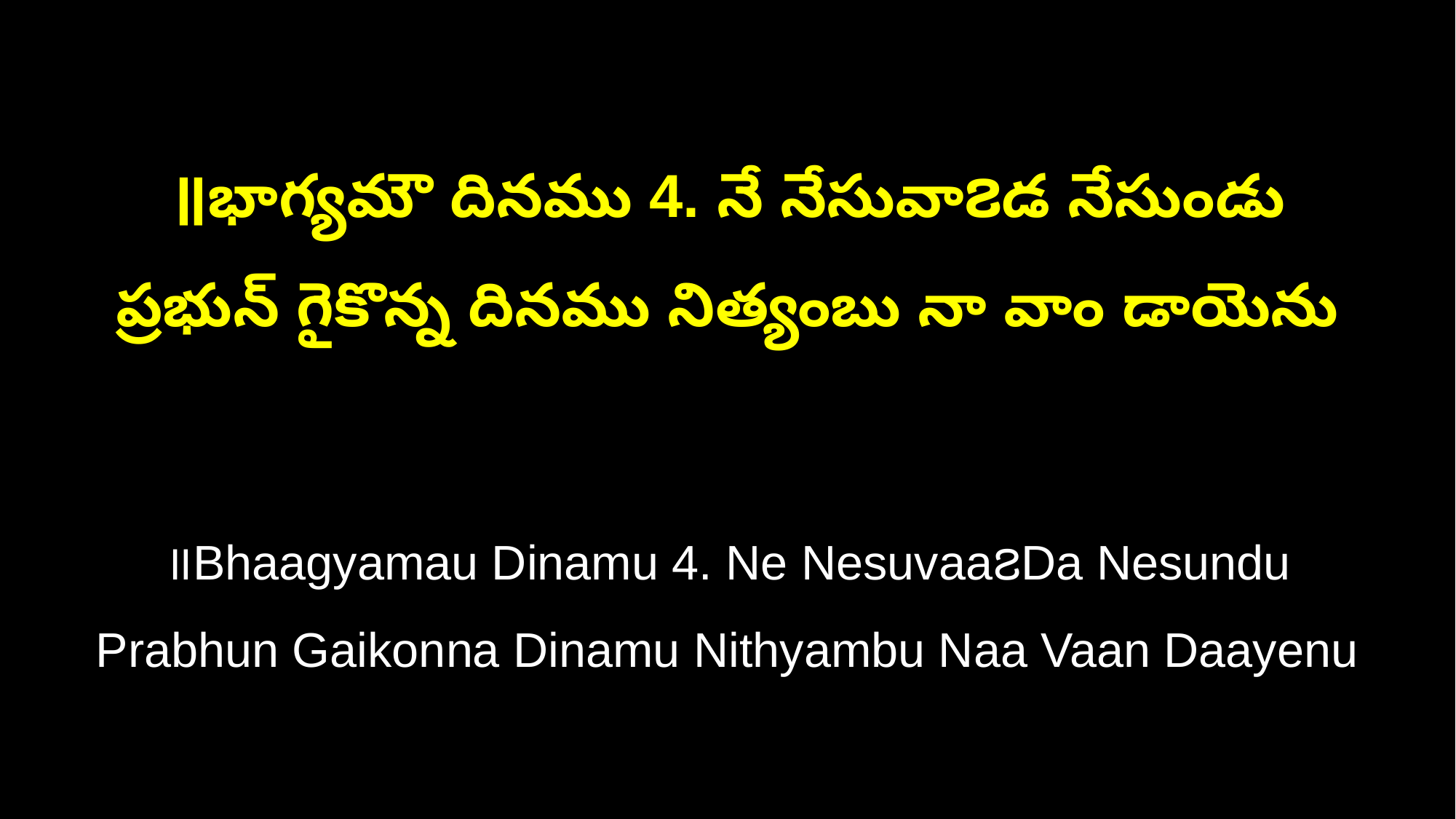

॥భాగ్యమౌ దినము 4. నే నేసువా౭డ నేసుండు
ప్రభున్‌ గైకొన్న దినము నిత్యంబు నా వాం డాయెను
॥Bhaagyamau Dinamu 4. Ne Nesuvaa౭Da Nesundu
Prabhun Gaikonna Dinamu Nithyambu Naa Vaan Daayenu